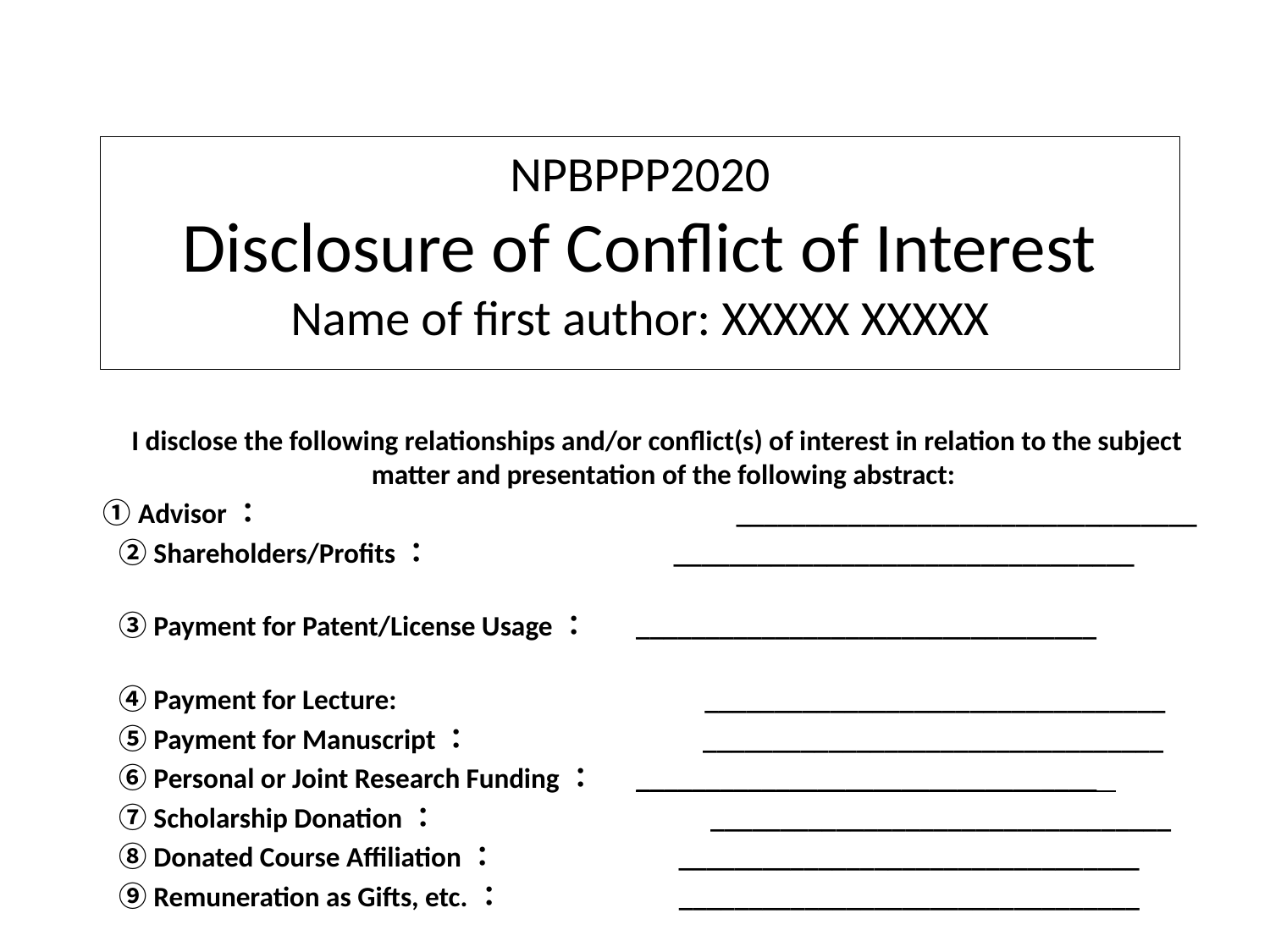

NPBPPP2020
Disclosure of Conflict of Interest
Name of first author: XXXXX XXXXX
　I disclose the following relationships and/or conflict(s) of interest in relation to the subject matter and presentation of the following abstract:
　  ①Advisor：　　　　　　　　 　　　　　               _________________________________
　　②Shareholders/Profits：　　　　               　_________________________________
　　③Payment for Patent/License Usage：  　_________________________________
　　④Payment for Lecture:　　　　　　　　　　  _________________________________
　　⑤Payment for Manuscript：　　　　　　　　_________________________________
　　⑥Personal or Joint Research Funding：　 _________________________________
　　⑦Scholarship Donation：　 　　　 　　　　　_________________________________
　　⑧Donated Course Affiliation：　　　　　 　_________________________________
　　⑨Remuneration as Gifts, etc.：　　　　　　_________________________________